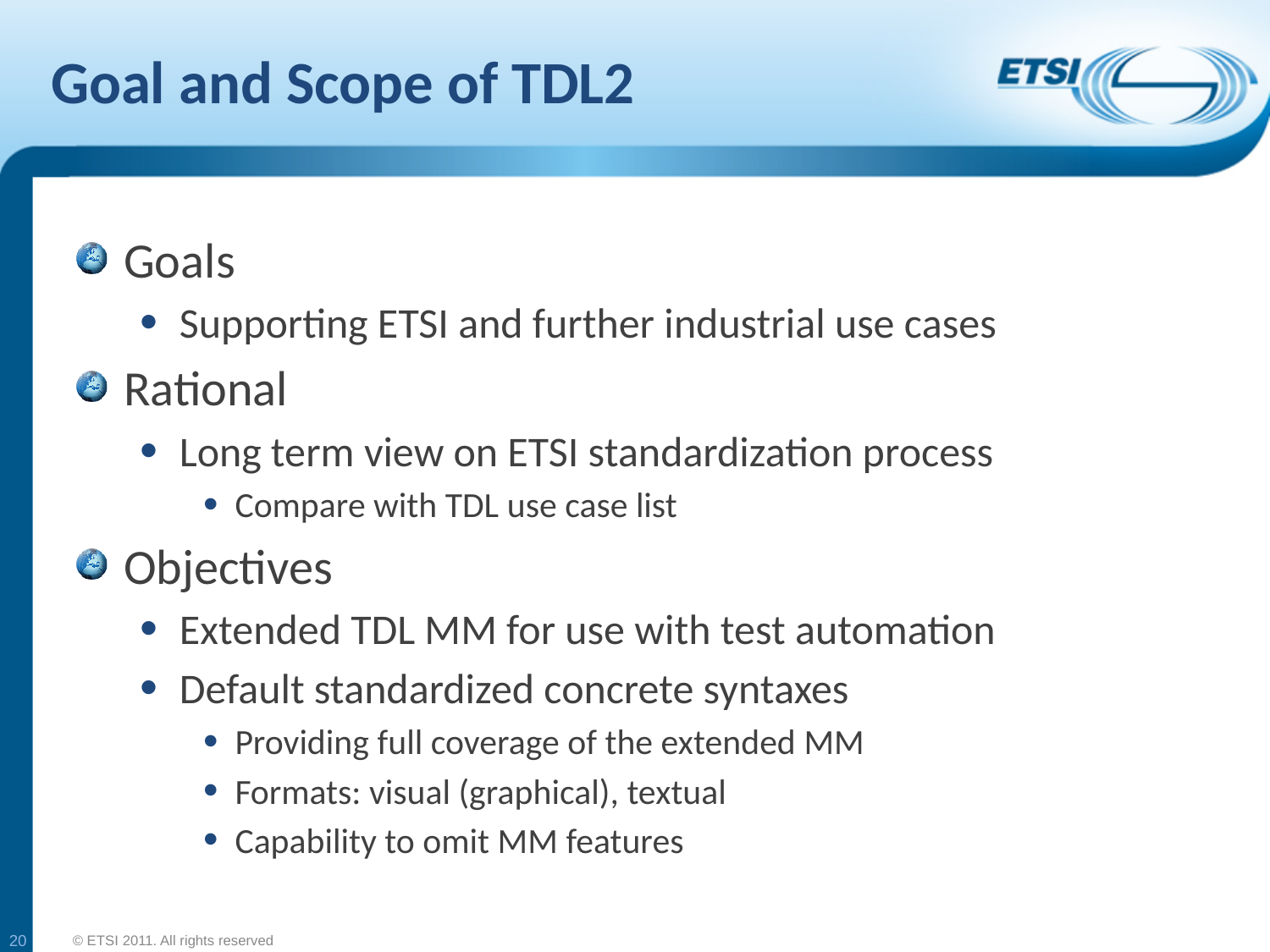

# Goal and Scope of TDL2
Goals
Supporting ETSI and further industrial use cases
Rational
Long term view on ETSI standardization process
Compare with TDL use case list
Objectives
Extended TDL MM for use with test automation
Default standardized concrete syntaxes
Providing full coverage of the extended MM
Formats: visual (graphical), textual
Capability to omit MM features
20
© ETSI 2011. All rights reserved